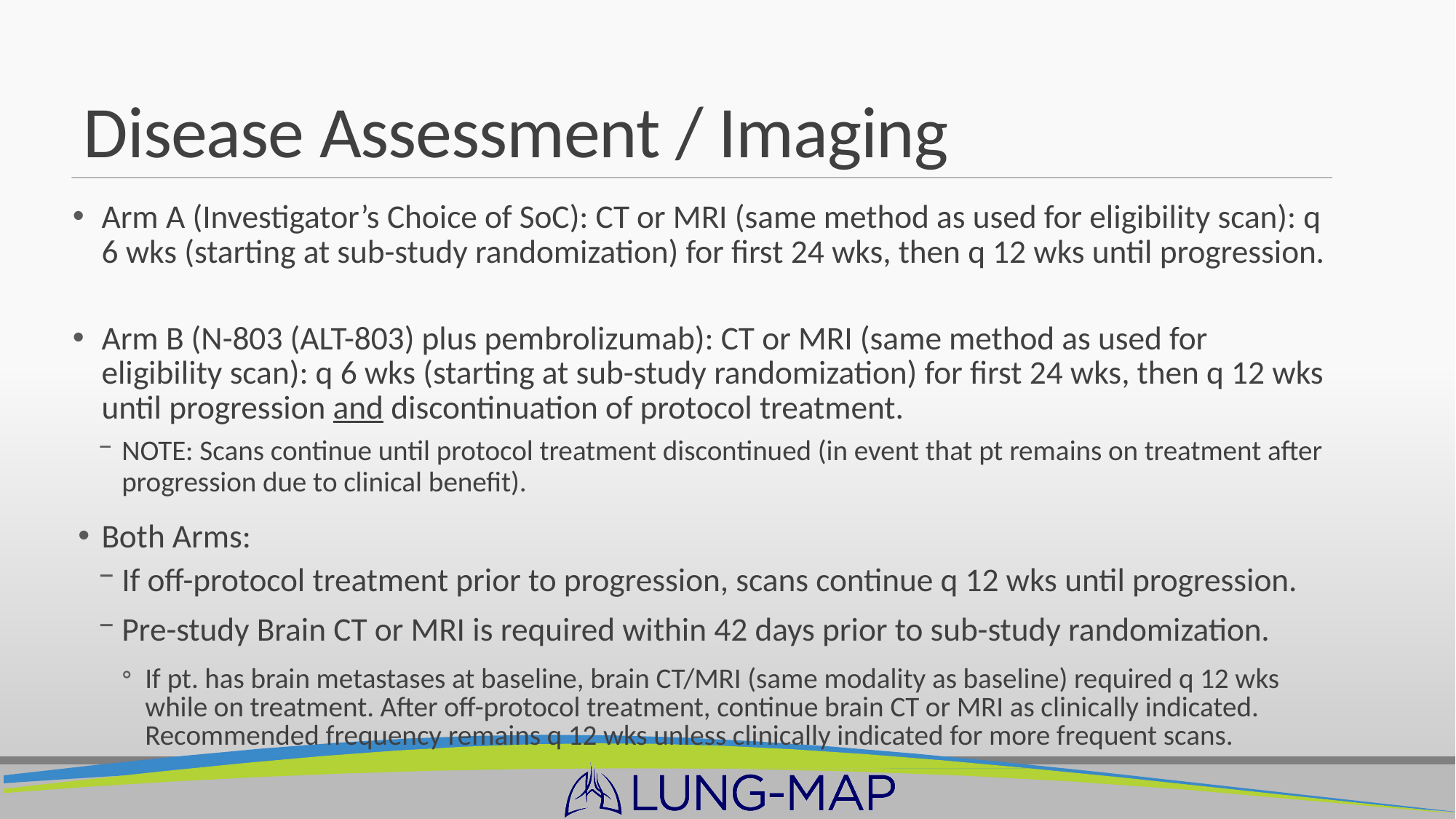

# Disease Assessment / Imaging
Arm A (Investigator’s Choice of SoC): CT or MRI (same method as used for eligibility scan): q 6 wks (starting at sub-study randomization) for first 24 wks, then q 12 wks until progression.
Arm B (N-803 (ALT-803) plus pembrolizumab): CT or MRI (same method as used for eligibility scan): q 6 wks (starting at sub-study randomization) for first 24 wks, then q 12 wks until progression and discontinuation of protocol treatment.
NOTE: Scans continue until protocol treatment discontinued (in event that pt remains on treatment after progression due to clinical benefit).
Both Arms:
If off-protocol treatment prior to progression, scans continue q 12 wks until progression.
Pre-study Brain CT or MRI is required within 42 days prior to sub-study randomization.
If pt. has brain metastases at baseline, brain CT/MRI (same modality as baseline) required q 12 wks while on treatment. After off-protocol treatment, continue brain CT or MRI as clinically indicated. Recommended frequency remains q 12 wks unless clinically indicated for more frequent scans.